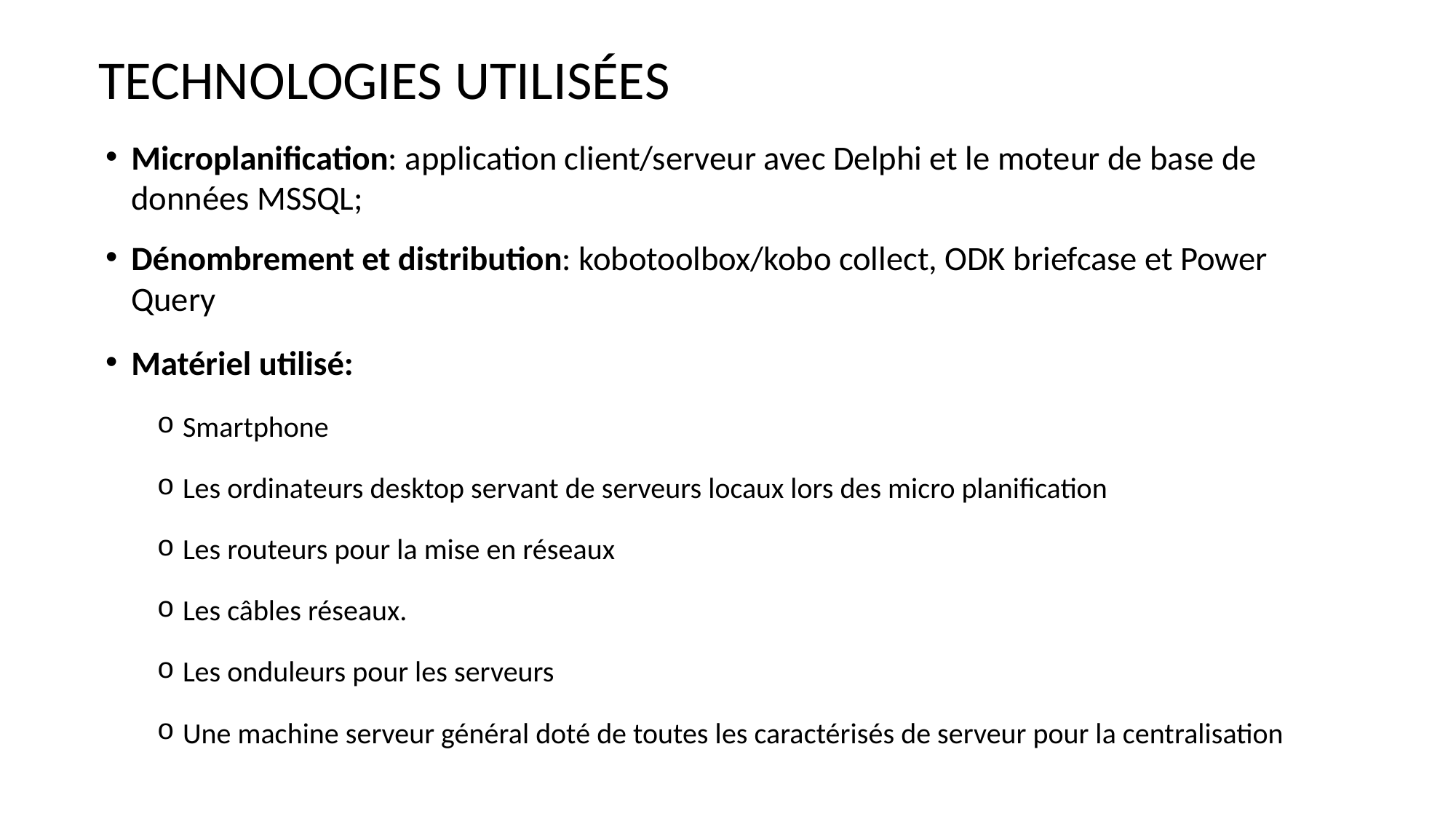

# TECHNOLOGIES UTILISÉES
Microplanification: application client/serveur avec Delphi et le moteur de base de données MSSQL;
Dénombrement et distribution: kobotoolbox/kobo collect, ODK briefcase et Power Query
Matériel utilisé:
Smartphone
Les ordinateurs desktop servant de serveurs locaux lors des micro planification
Les routeurs pour la mise en réseaux
Les câbles réseaux.
Les onduleurs pour les serveurs
Une machine serveur général doté de toutes les caractérisés de serveur pour la centralisation